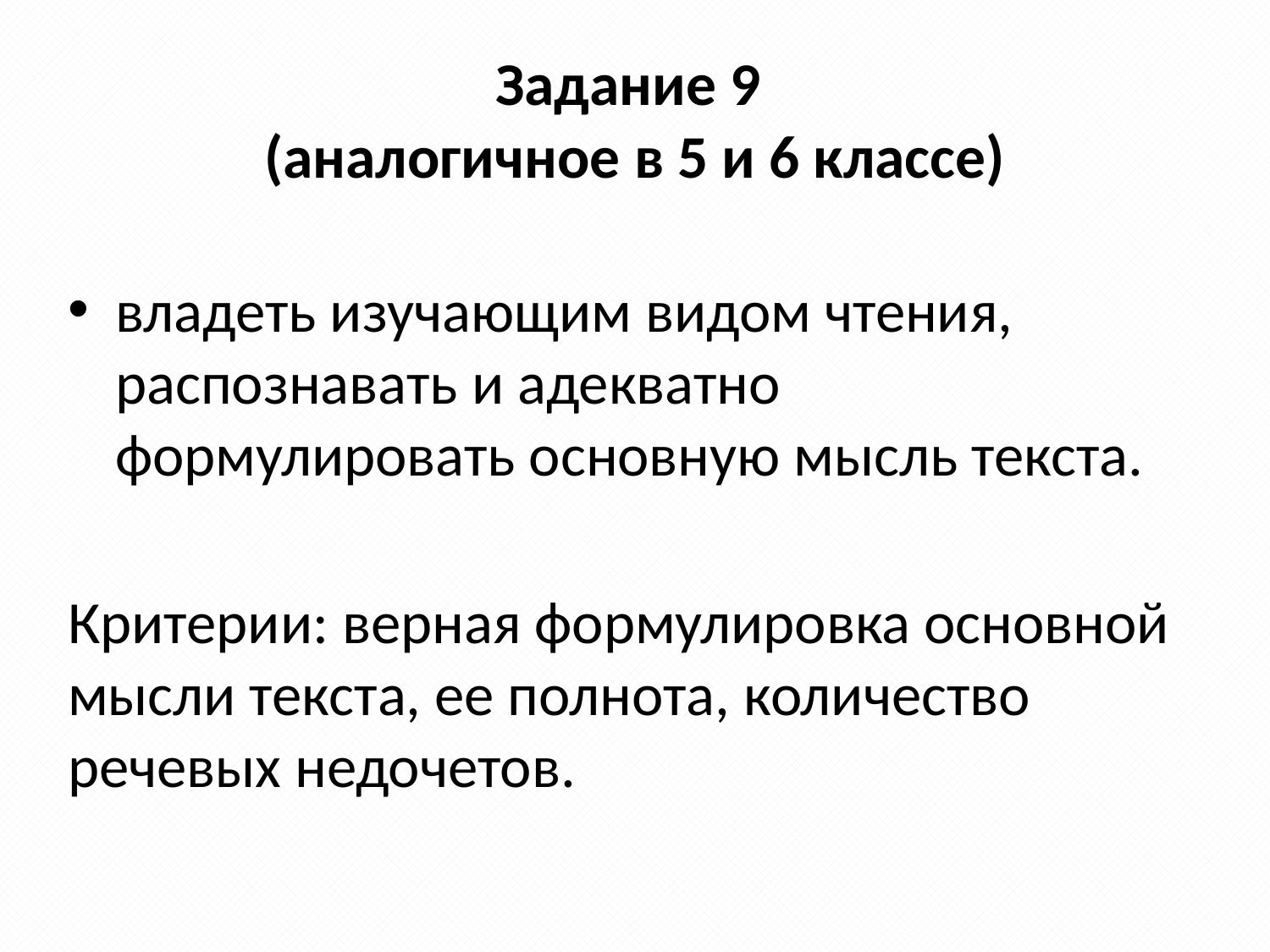

# Задание 9 (аналогичное в 5 и 6 классе)
владеть изучающим видом чтения, распознавать и адекватно формулировать основную мысль текста.

Критерии: верная формулировка основной мысли текста, ее полнота, количество речевых недочетов.